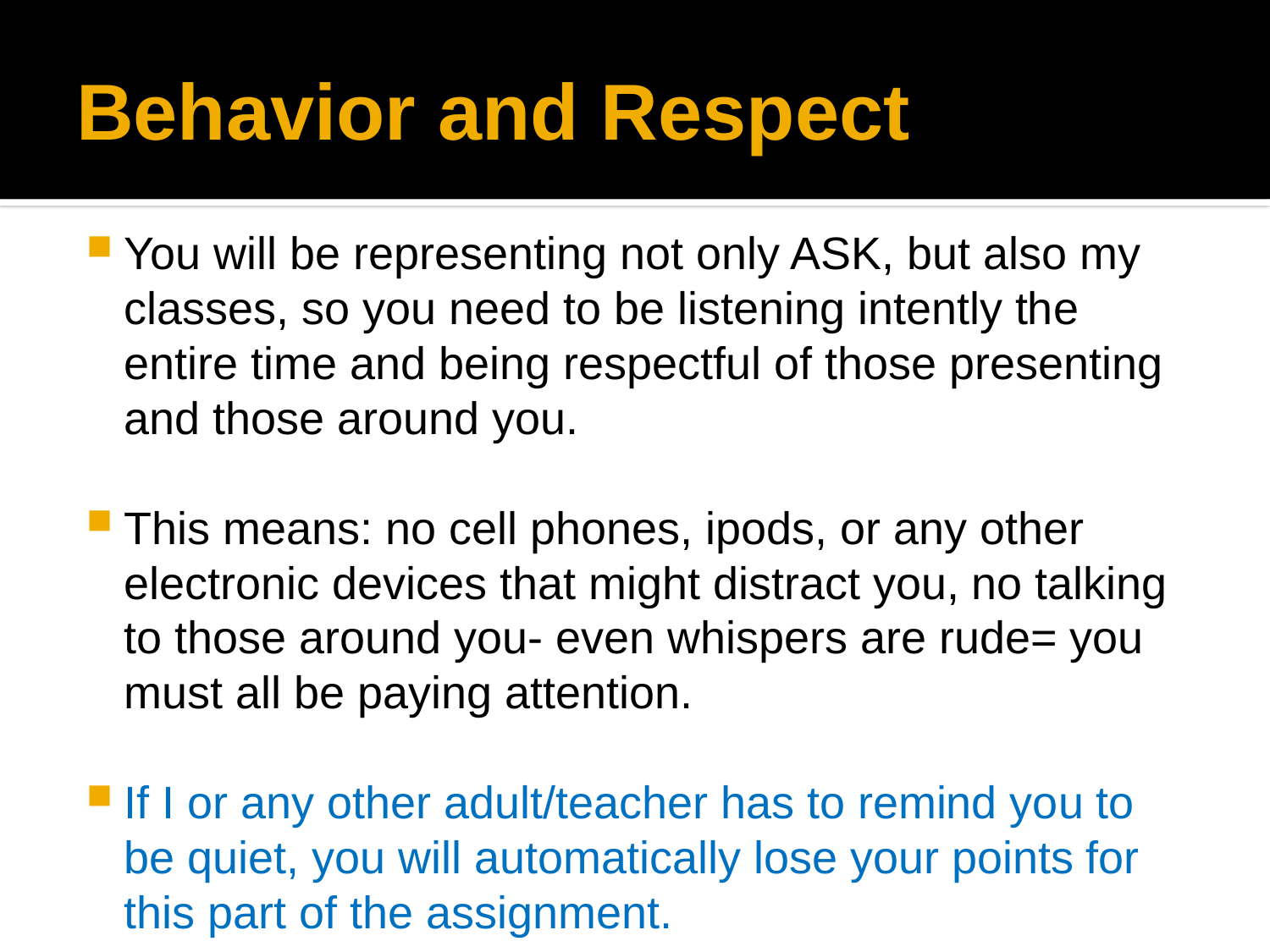

# Behavior and Respect
You will be representing not only ASK, but also my classes, so you need to be listening intently the entire time and being respectful of those presenting and those around you.
This means: no cell phones, ipods, or any other electronic devices that might distract you, no talking to those around you- even whispers are rude= you must all be paying attention.
If I or any other adult/teacher has to remind you to be quiet, you will automatically lose your points for this part of the assignment.